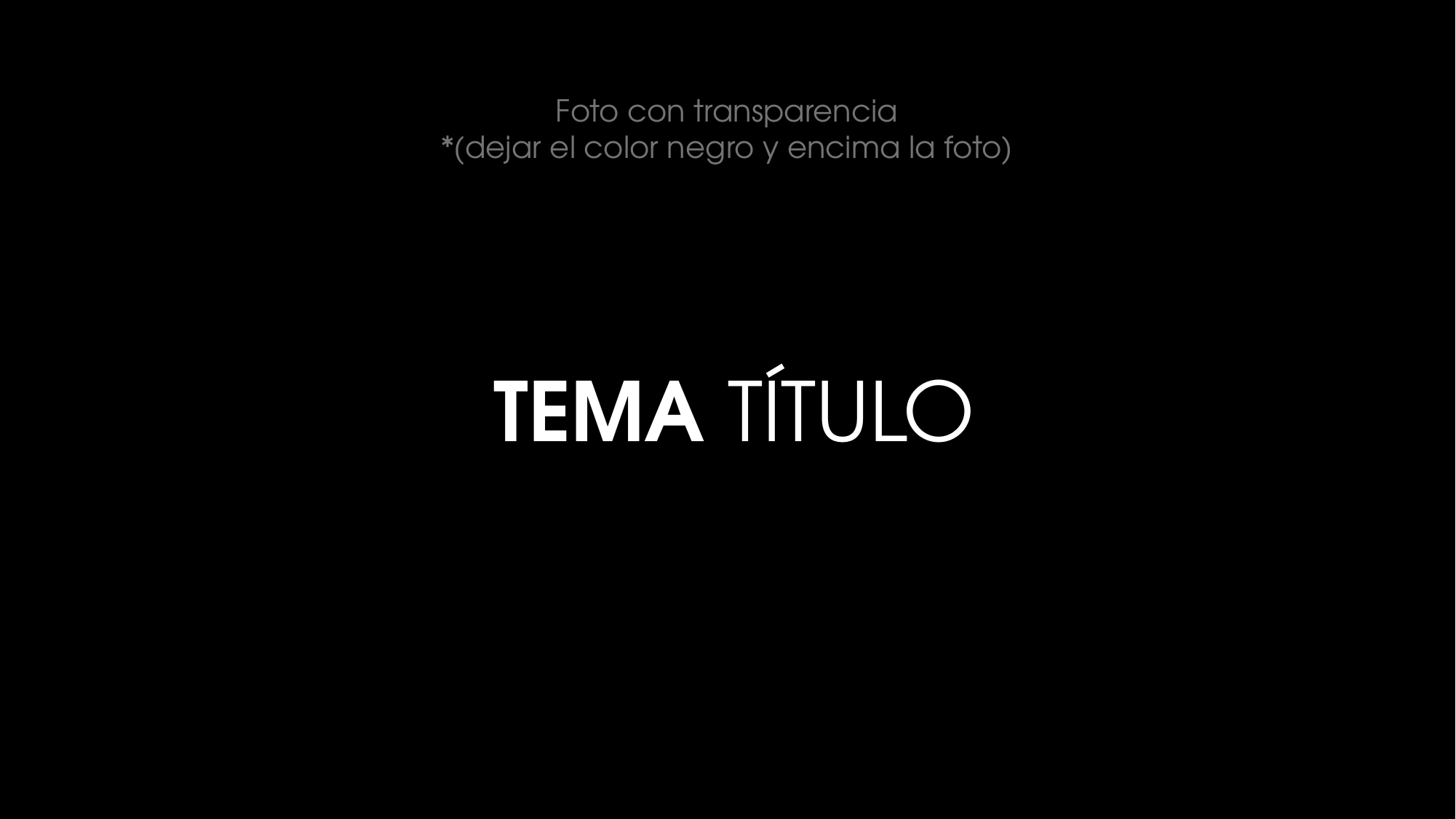

Foto con transparencia
*(dejar el color negro y encima la foto)
TEMA TÍTULO